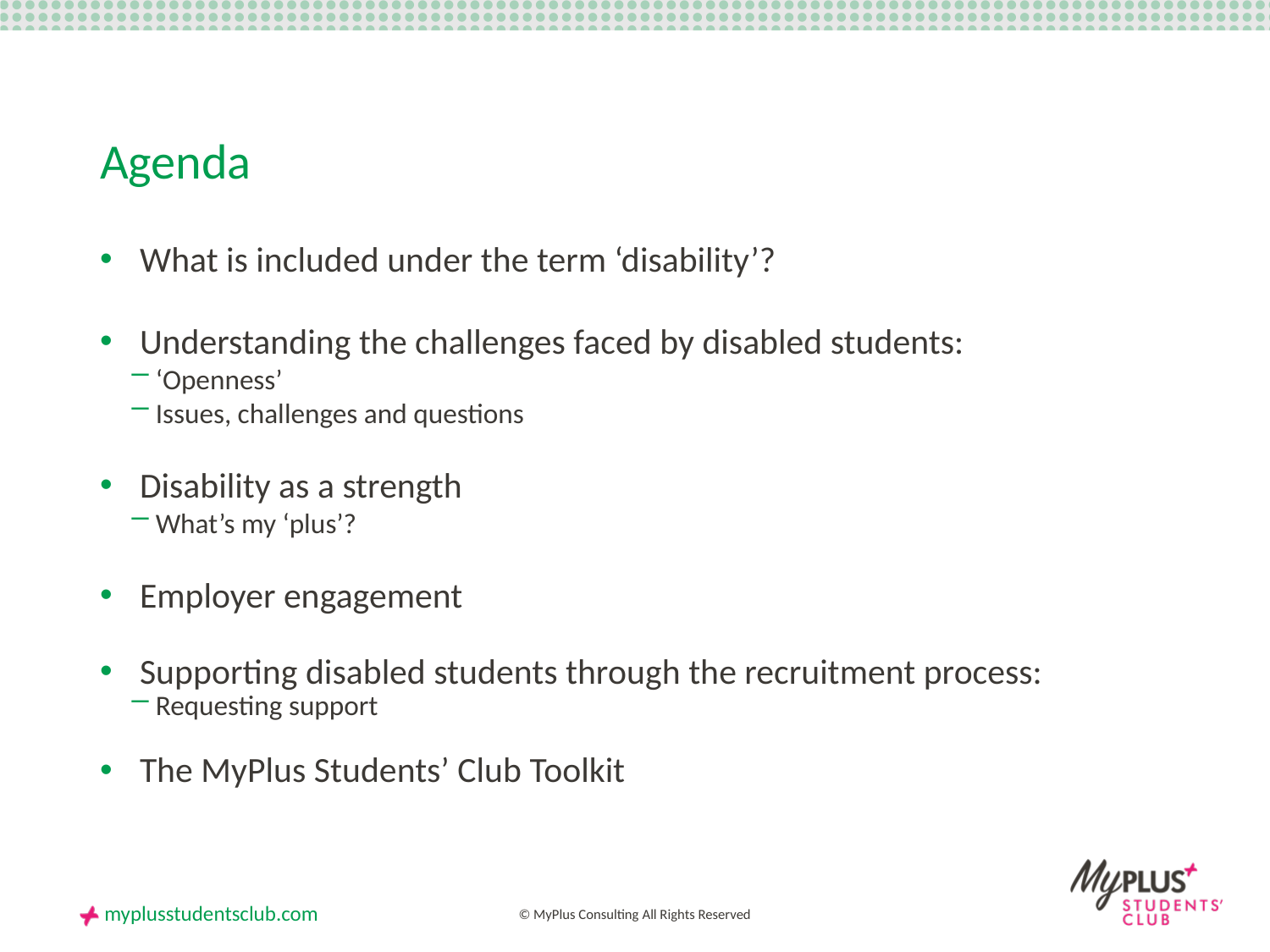

2
# Agenda
What is included under the term ‘disability’?
Understanding the challenges faced by disabled students:
‘Openness’
Issues, challenges and questions
Disability as a strength
What’s my ‘plus’?
Employer engagement
Supporting disabled students through the recruitment process:
Requesting support
The MyPlus Students’ Club Toolkit